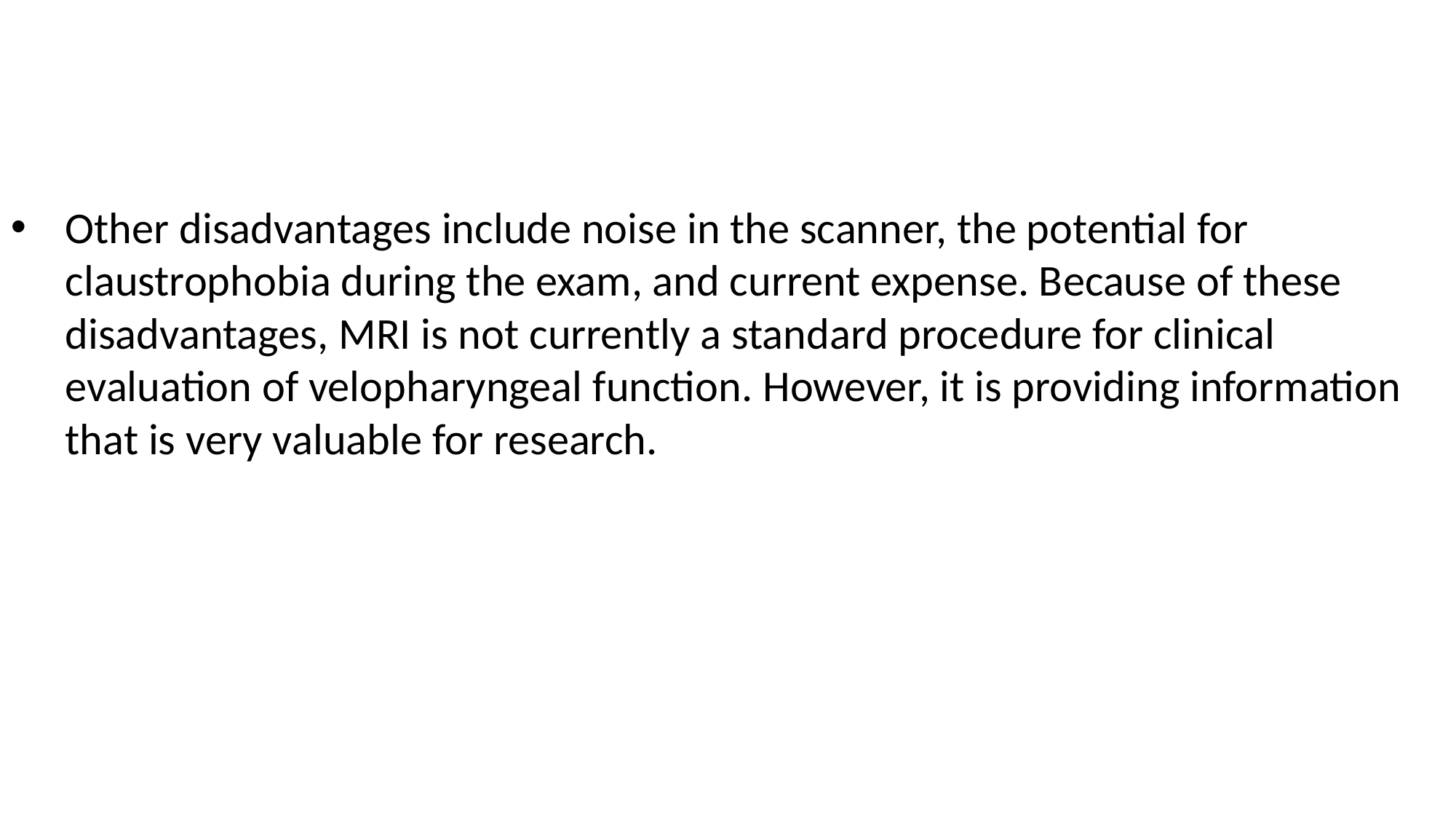

Other disadvantages include noise in the scanner, the potential for claustrophobia during the exam, and current expense. Because of these disadvantages, MRI is not currently a standard procedure for clinical evaluation of velopharyngeal function. However, it is providing information that is very valuable for research.